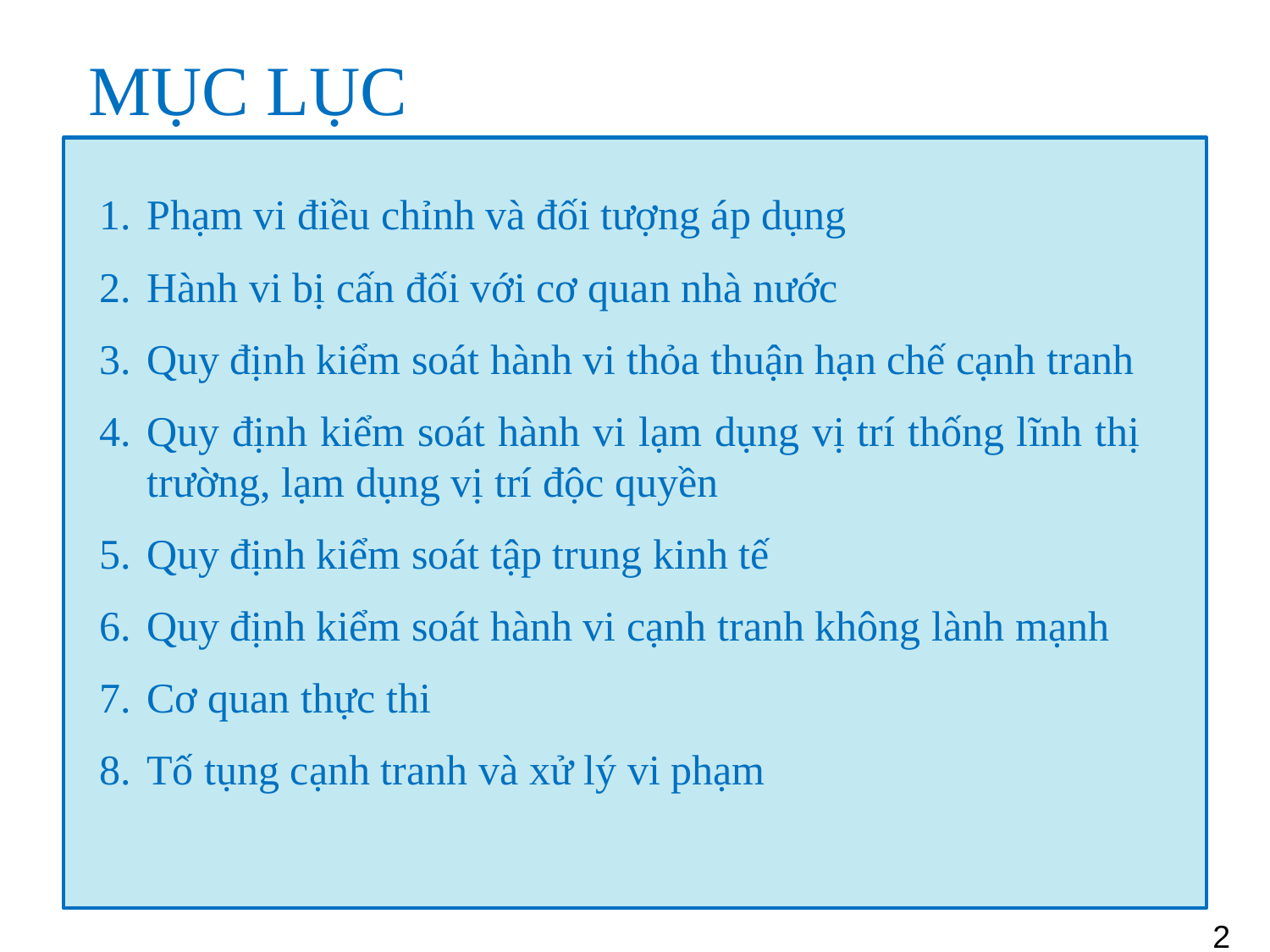

# MỤC LỤC

Phạm vi điều chỉnh và đối tượng áp dụng
Hành vi bị cấn đối với cơ quan nhà nước
Quy định kiểm soát hành vi thỏa thuận hạn chế cạnh tranh
Quy định kiểm soát hành vi lạm dụng vị trí thống lĩnh thị trường, lạm dụng vị trí độc quyền
Quy định kiểm soát tập trung kinh tế
Quy định kiểm soát hành vi cạnh tranh không lành mạnh
Cơ quan thực thi
Tố tụng cạnh tranh và xử lý vi phạm
2